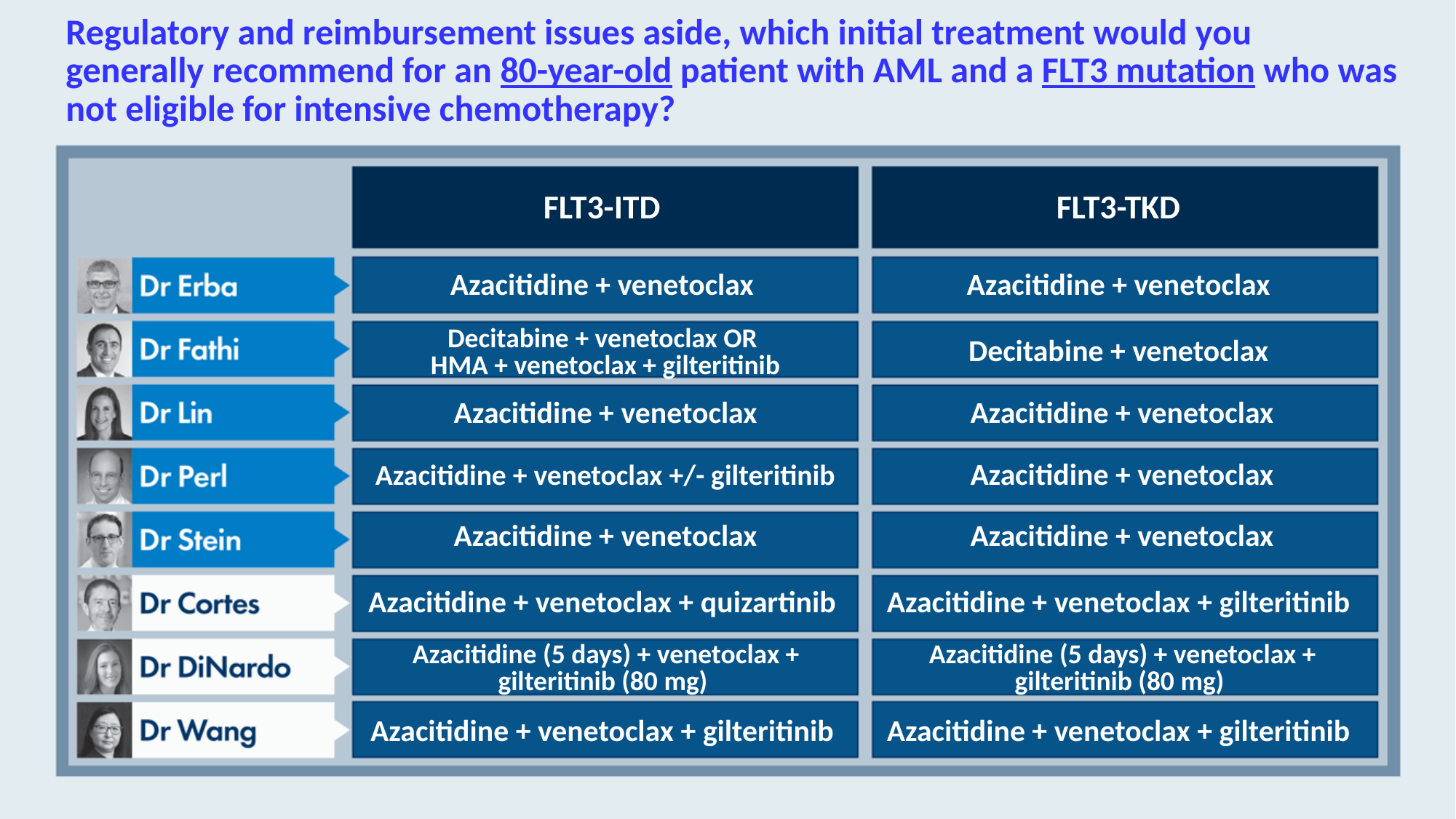

# Regulatory and reimbursement issues aside, which initial treatment would you generally recommend for an 80-year-old patient with AML and a FLT3 mutation who was not eligible for intensive chemotherapy?
FLT3-ITD
FLT3-TKD
Azacitidine + venetoclax
Azacitidine + venetoclax
Decitabine + venetoclax OR
HMA + venetoclax + gilteritinib
Decitabine + venetoclax
Azacitidine + venetoclax
Azacitidine + venetoclax
Azacitidine + venetoclax +/- gilteritinib
Azacitidine + venetoclax
Azacitidine + venetoclax
Azacitidine + venetoclax
Azacitidine + venetoclax + quizartinib
Azacitidine + venetoclax + gilteritinib
Azacitidine (5 days) + venetoclax + gilteritinib (80 mg)
Azacitidine (5 days) + venetoclax + gilteritinib (80 mg)
Azacitidine + venetoclax + gilteritinib
Azacitidine + venetoclax + gilteritinib